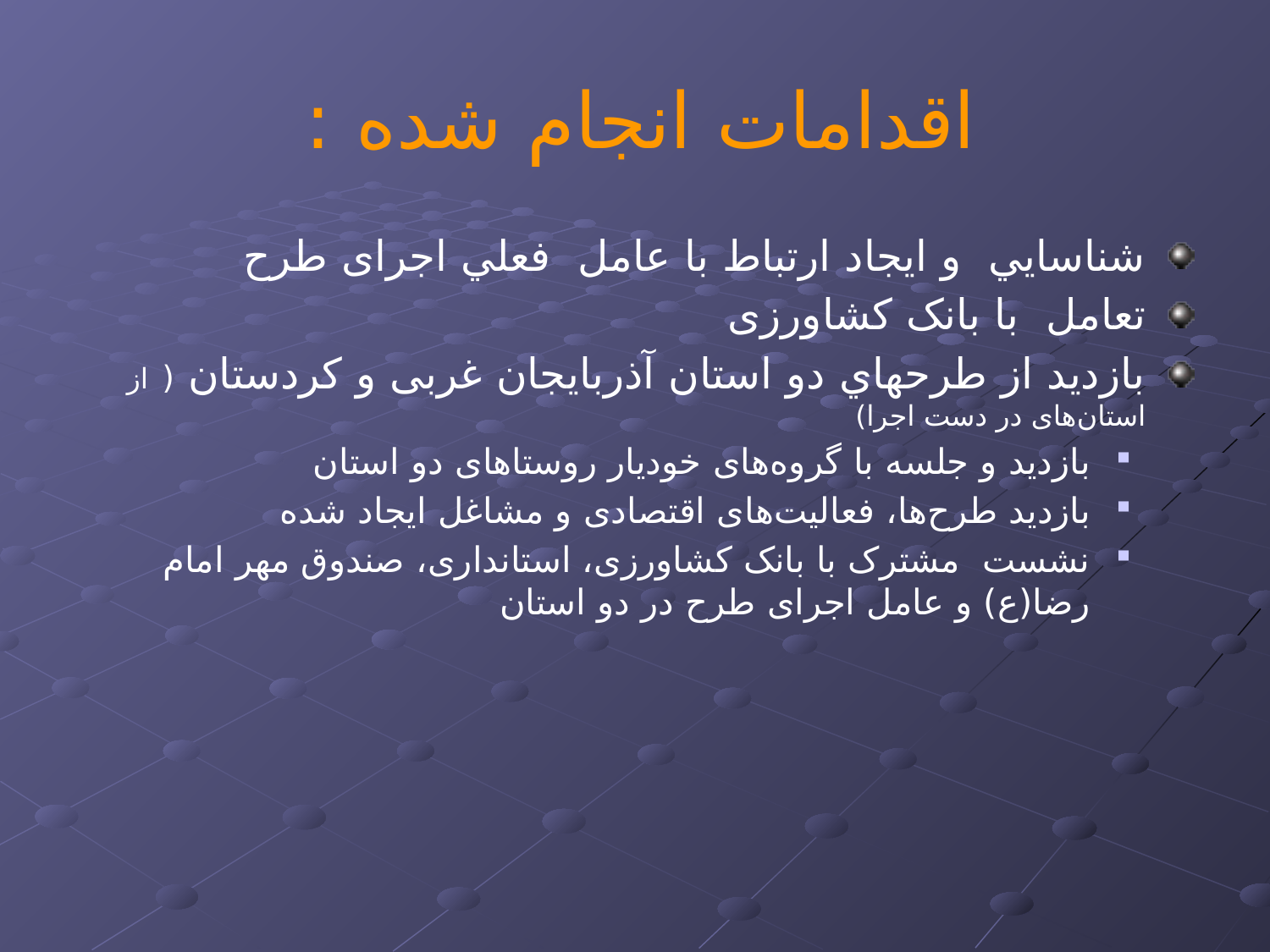

# اقدامات انجام شده :
شناسايي  و ايجاد ارتباط با عامل  فعلي اجرای طرح
تعامل  با بانک کشاورزی
بازدید از طرحهاي دو استان آذربایجان غربی و کردستان ( از استان‌های در دست اجرا)
بازدید و جلسه با گروه‌های خودیار روستاهای دو استان
بازدید طرح‌ها، فعالیت‌های اقتصادی و مشاغل ایجاد شده
نشست  مشترک با بانک کشاورزی، استانداری، صندوق مهر امام رضا(ع) و عامل اجرای طرح در دو استان